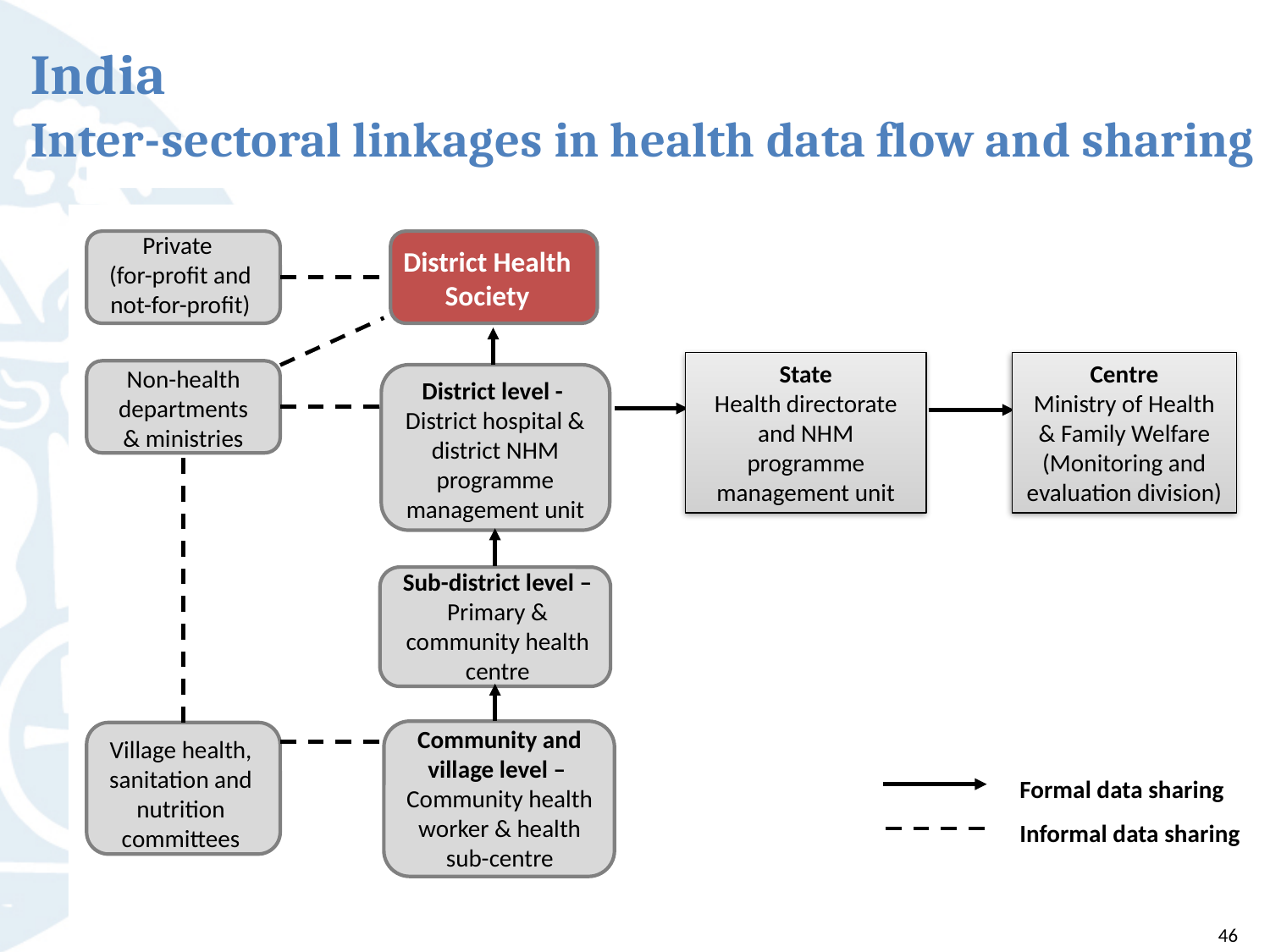

India
Inter-sectoral linkages in health data flow and sharing

Private
(for-profit and not-for-profit)

District Health Society
Non-health departments & ministries

District level -
District hospital & district NHM programme management unit
Sub-district level –
Primary & community health centre

Community and village level –
Community health worker & health sub-centre

Village health, sanitation and nutrition committees
Formal data sharing
Informal data sharing
State
Health directorate and NHM programme management unit
Centre
Ministry of Health & Family Welfare (Monitoring and evaluation division)
46